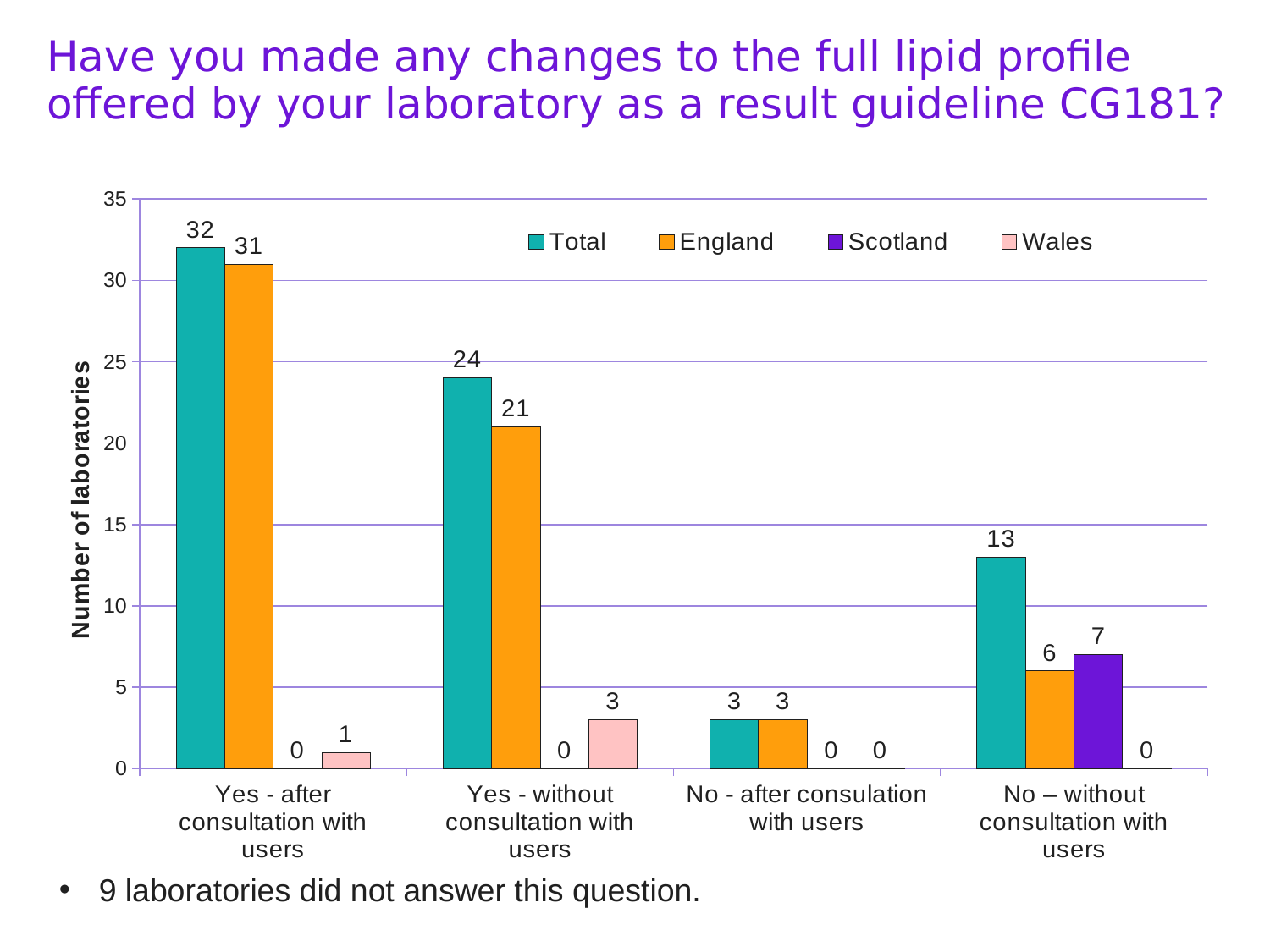

Have you made any changes to the full lipid profile offered by your laboratory as a result guideline CG181?

### Chart

| Category | Total | England | Scotland | Wales |
|---|---|---|---|---|
| Yes - after consultation with users | 32.0 | 31.0 | 0.0 | 1.0 |
| Yes - without consultation with users | 24.0 | 21.0 | 0.0 | 3.0 |
| No - after consulation with users | 3.0 | 3.0 | 0.0 | 0.0 |
| No – without consultation with users | 13.0 | 6.0 | 7.0 | 0.0 |
9 laboratories did not answer this question.